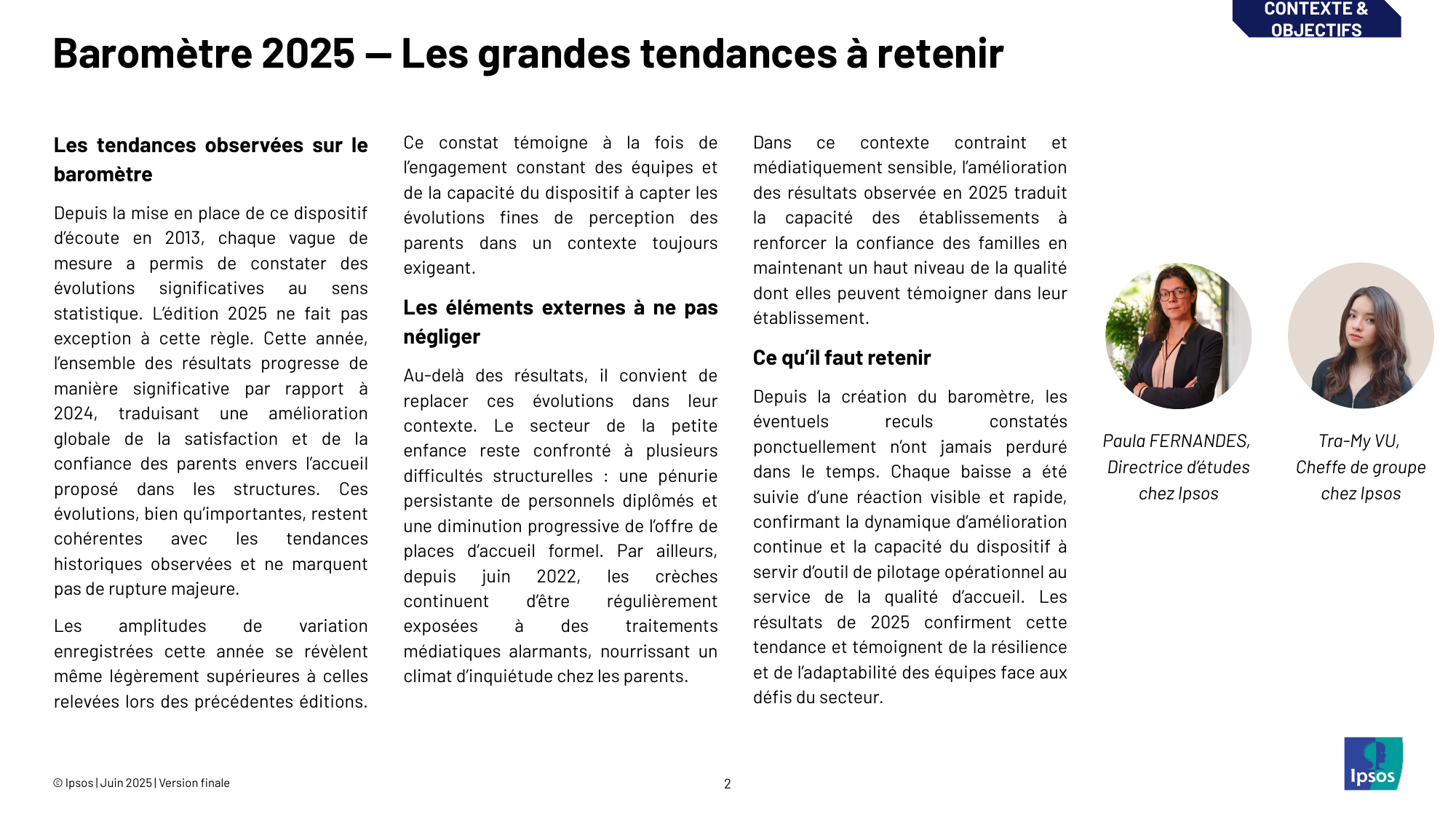

Contexte & Objectifs
# Baromètre 2025 — Les grandes tendances à retenir
Les tendances observées sur le baromètre
Depuis la mise en place de ce dispositif d’écoute en 2013, chaque vague de mesure a permis de constater des évolutions significatives au sens statistique. L’édition 2025 ne fait pas exception à cette règle. Cette année, l’ensemble des résultats progresse de manière significative par rapport à 2024, traduisant une amélioration globale de la satisfaction et de la confiance des parents envers l’accueil proposé dans les structures. Ces évolutions, bien qu’importantes, restent cohérentes avec les tendances historiques observées et ne marquent pas de rupture majeure.
Les amplitudes de variation enregistrées cette année se révèlent même légèrement supérieures à celles relevées lors des précédentes éditions. Ce constat témoigne à la fois de l’engagement constant des équipes et de la capacité du dispositif à capter les évolutions fines de perception des parents dans un contexte toujours exigeant.
Les éléments externes à ne pas négliger
Au-delà des résultats, il convient de replacer ces évolutions dans leur contexte. Le secteur de la petite enfance reste confronté à plusieurs difficultés structurelles : une pénurie persistante de personnels diplômés et une diminution progressive de l’offre de places d’accueil formel. Par ailleurs, depuis juin 2022, les crèches continuent d’être régulièrement exposées à des traitements médiatiques alarmants, nourrissant un climat d’inquiétude chez les parents.
Dans ce contexte contraint et médiatiquement sensible, l’amélioration des résultats observée en 2025 traduit la capacité des établissements à renforcer la confiance des familles en maintenant un haut niveau de la qualité dont elles peuvent témoigner dans leur établissement.
Ce qu’il faut retenir
Depuis la création du baromètre, les éventuels reculs constatés ponctuellement n’ont jamais perduré dans le temps. Chaque baisse a été suivie d’une réaction visible et rapide, confirmant la dynamique d’amélioration continue et la capacité du dispositif à servir d’outil de pilotage opérationnel au service de la qualité d’accueil. Les résultats de 2025 confirment cette tendance et témoignent de la résilience et de l’adaptabilité des équipes face aux défis du secteur.

Paula FERNANDES,
Directrice d’études chez Ipsos
Tra-My VU,
Cheffe de groupe
chez Ipsos